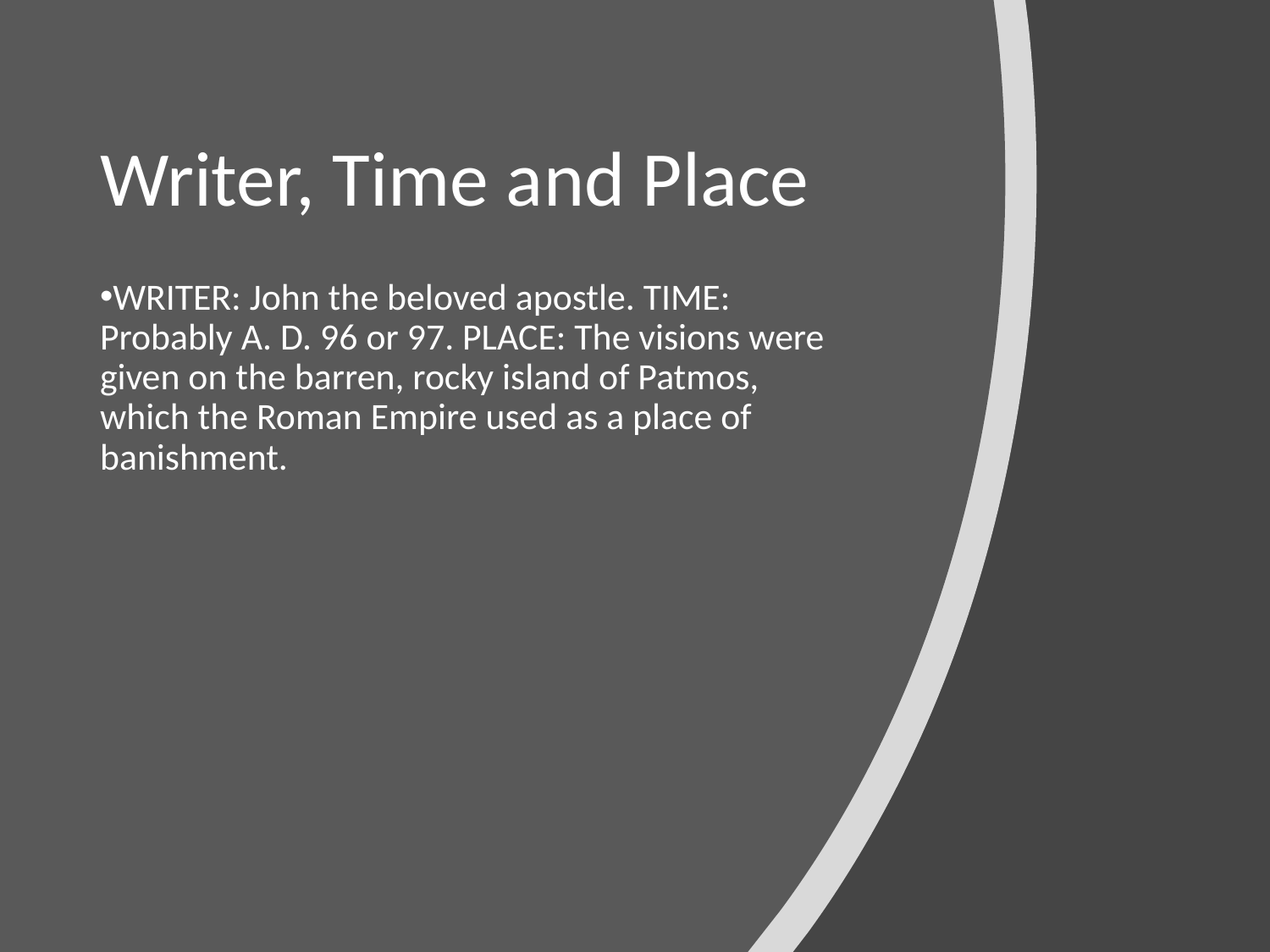

# Writer, Time and Place
WRITER: John the beloved apostle. TIME: Probably A. D. 96 or 97. PLACE: The visions were given on the barren, rocky island of Patmos, which the Roman Empire used as a place of banishment.